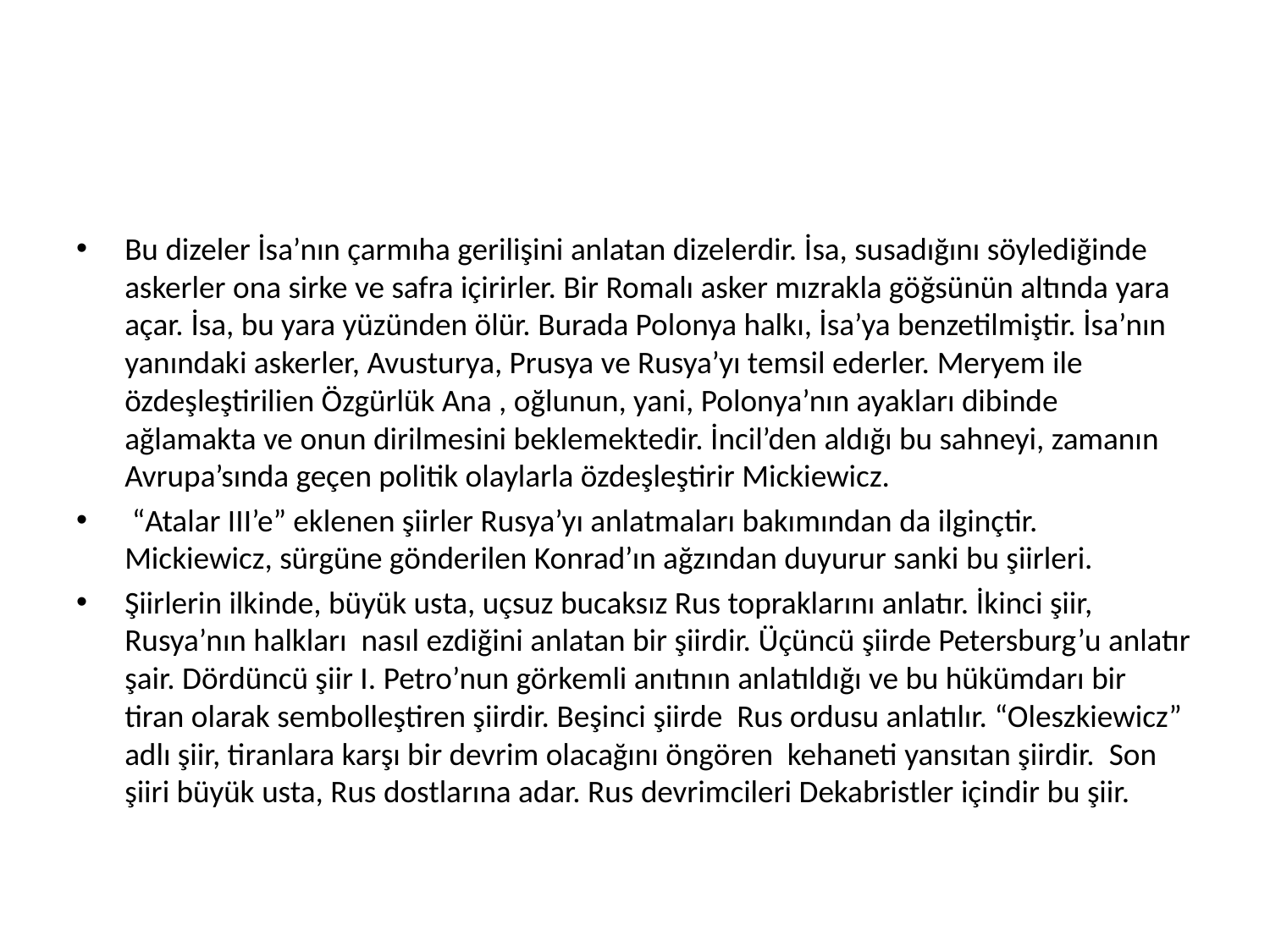

#
Bu dizeler İsa’nın çarmıha gerilişini anlatan dizelerdir. İsa, susadığını söylediğinde askerler ona sirke ve safra içirirler. Bir Romalı asker mızrakla göğsünün altında yara açar. İsa, bu yara yüzünden ölür. Burada Polonya halkı, İsa’ya benzetilmiştir. İsa’nın yanındaki askerler, Avusturya, Prusya ve Rusya’yı temsil ederler. Meryem ile özdeşleştirilien Özgürlük Ana , oğlunun, yani, Polonya’nın ayakları dibinde ağlamakta ve onun dirilmesini beklemektedir. İncil’den aldığı bu sahneyi, zamanın Avrupa’sında geçen politik olaylarla özdeşleştirir Mickiewicz.
 “Atalar III’e” eklenen şiirler Rusya’yı anlatmaları bakımından da ilginçtir. Mickiewicz, sürgüne gönderilen Konrad’ın ağzından duyurur sanki bu şiirleri.
Şiirlerin ilkinde, büyük usta, uçsuz bucaksız Rus topraklarını anlatır. İkinci şiir,  Rusya’nın halkları  nasıl ezdiğini anlatan bir şiirdir. Üçüncü şiirde Petersburg’u anlatır şair. Dördüncü şiir I. Petro’nun görkemli anıtının anlatıldığı ve bu hükümdarı bir tiran olarak sembolleştiren şiirdir. Beşinci şiirde  Rus ordusu anlatılır. “Oleszkiewicz” adlı şiir, tiranlara karşı bir devrim olacağını öngören  kehaneti yansıtan şiirdir.  Son şiiri büyük usta, Rus dostlarına adar. Rus devrimcileri Dekabristler içindir bu şiir.